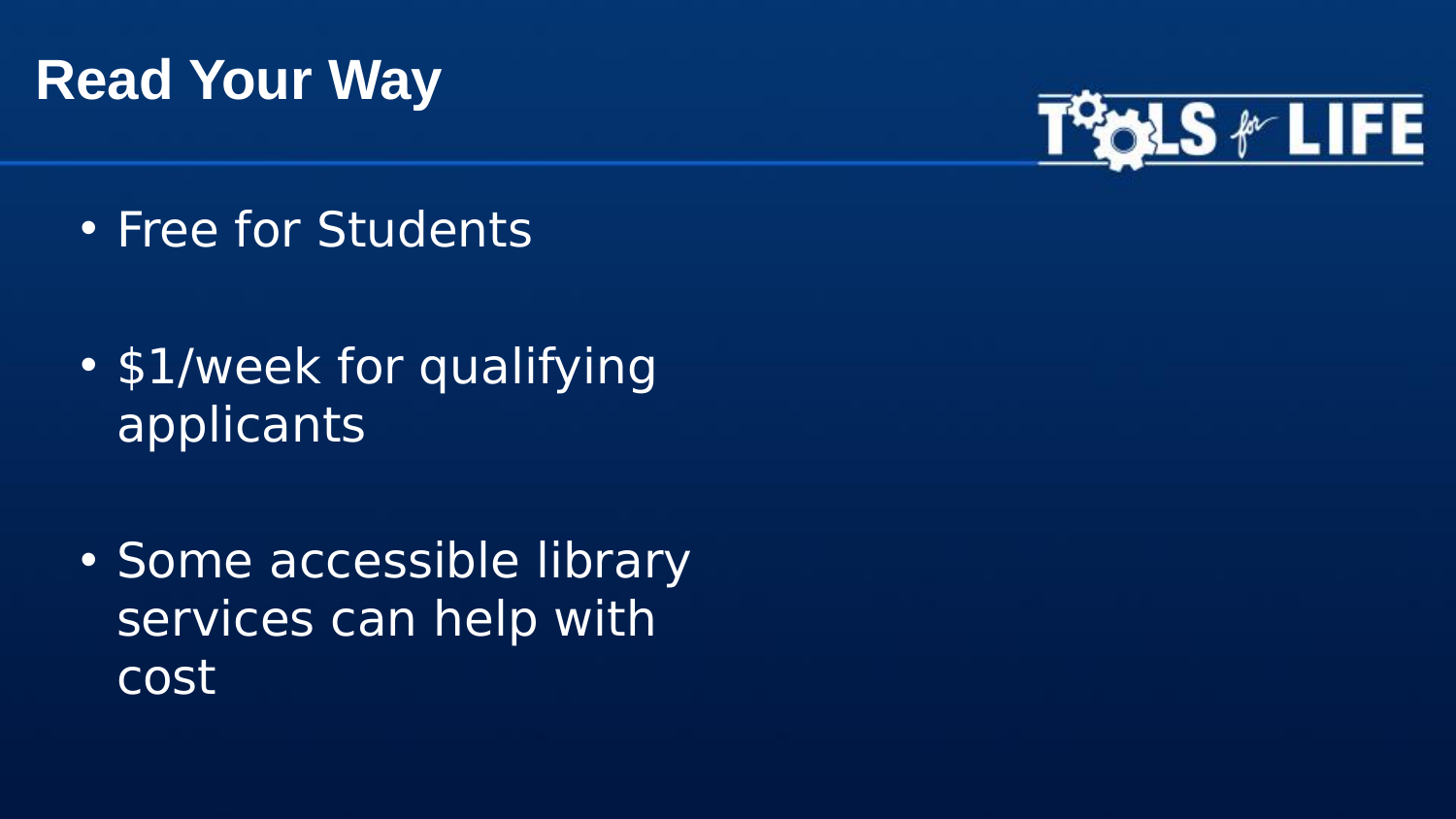

# Read Your Way
Free for Students

$1/week for qualifying applicants

Some accessible library services can help with cost